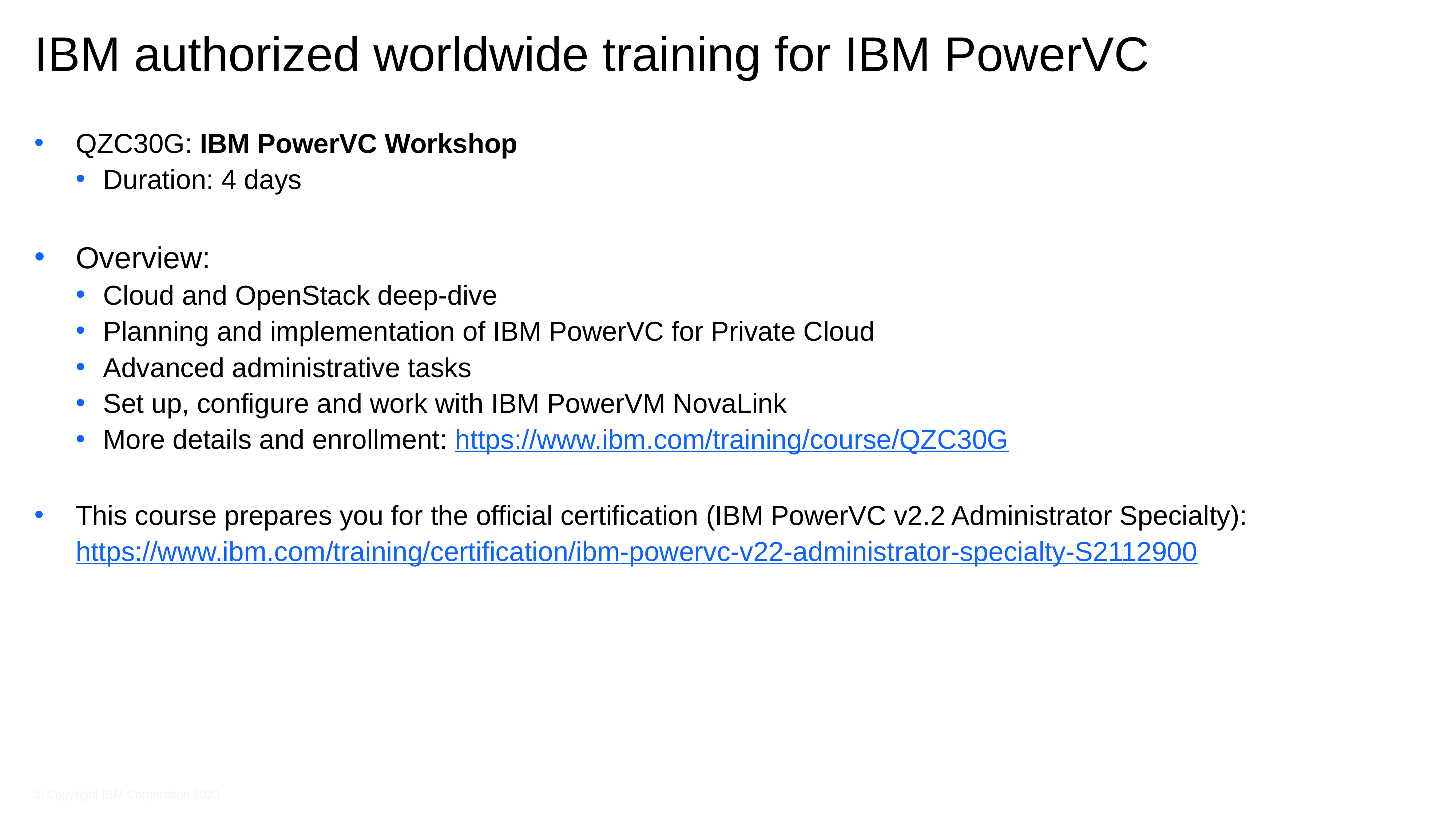

# IBM authorized worldwide training for IBM PowerVC
QZC30G: IBM PowerVC Workshop
Duration: 4 days

Overview:
Cloud and OpenStack deep-dive
Planning and implementation of IBM PowerVC for Private Cloud
Advanced administrative tasks
Set up, configure and work with IBM PowerVM NovaLink
More details and enrollment: https://www.ibm.com/training/course/QZC30G

This course prepares you for the official certification (IBM PowerVC v2.2 Administrator Specialty): https://www.ibm.com/training/certification/ibm-powervc-v22-administrator-specialty-S2112900

© Copyright IBM Corporation 2023